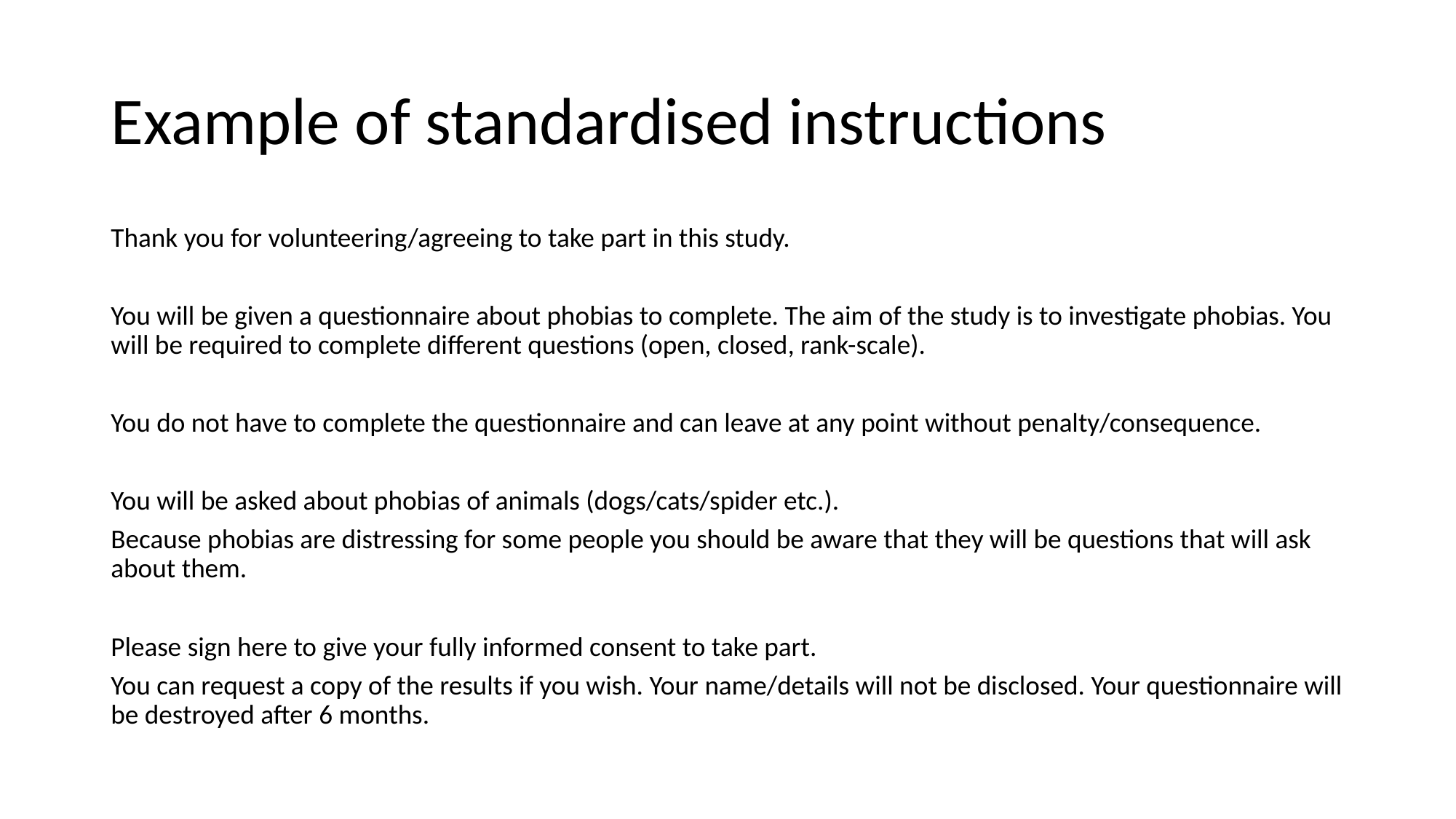

# Example of standardised instructions
Thank you for volunteering/agreeing to take part in this study.

You will be given a questionnaire about phobias to complete. The aim of the study is to investigate phobias. You will be required to complete different questions (open, closed, rank-scale).

You do not have to complete the questionnaire and can leave at any point without penalty/consequence.

You will be asked about phobias of animals (dogs/cats/spider etc.).
Because phobias are distressing for some people you should be aware that they will be questions that will ask about them.

Please sign here to give your fully informed consent to take part.
You can request a copy of the results if you wish. Your name/details will not be disclosed. Your questionnaire will be destroyed after 6 months.